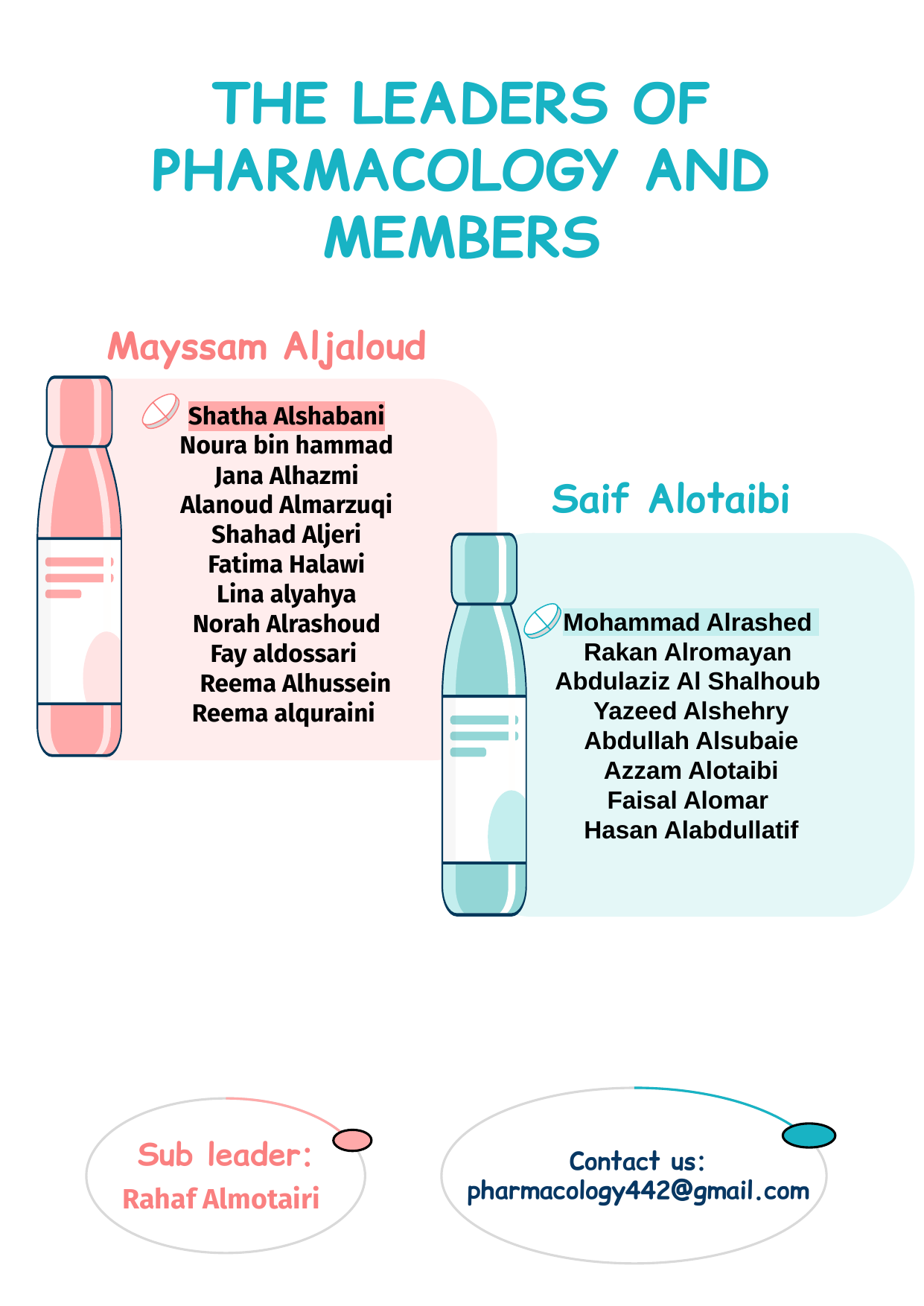

# THE LEADERS OF PHARMACOLOGY AND MEMBERS
Mayssam Aljaloud

Shatha Alshabani
Noura bin hammad
Jana Alhazmi
Alanoud Almarzuqi
Shahad Aljeri
Fatima Halawi
Lina alyahya
Norah Alrashoud
Fay aldossari
   Reema Alhussein
Reema alquraini

Saif Alotaibi

Mohammad Alrashed
Rakan Alromayan
Abdulaziz Al Shalhoub
Yazeed Alshehry
Abdullah Alsubaie
Azzam Alotaibi
Faisal Alomar
Hasan Alabdullatif

Sub leader:
Rahaf Almotairi
Contact us: pharmacology442@gmail.com